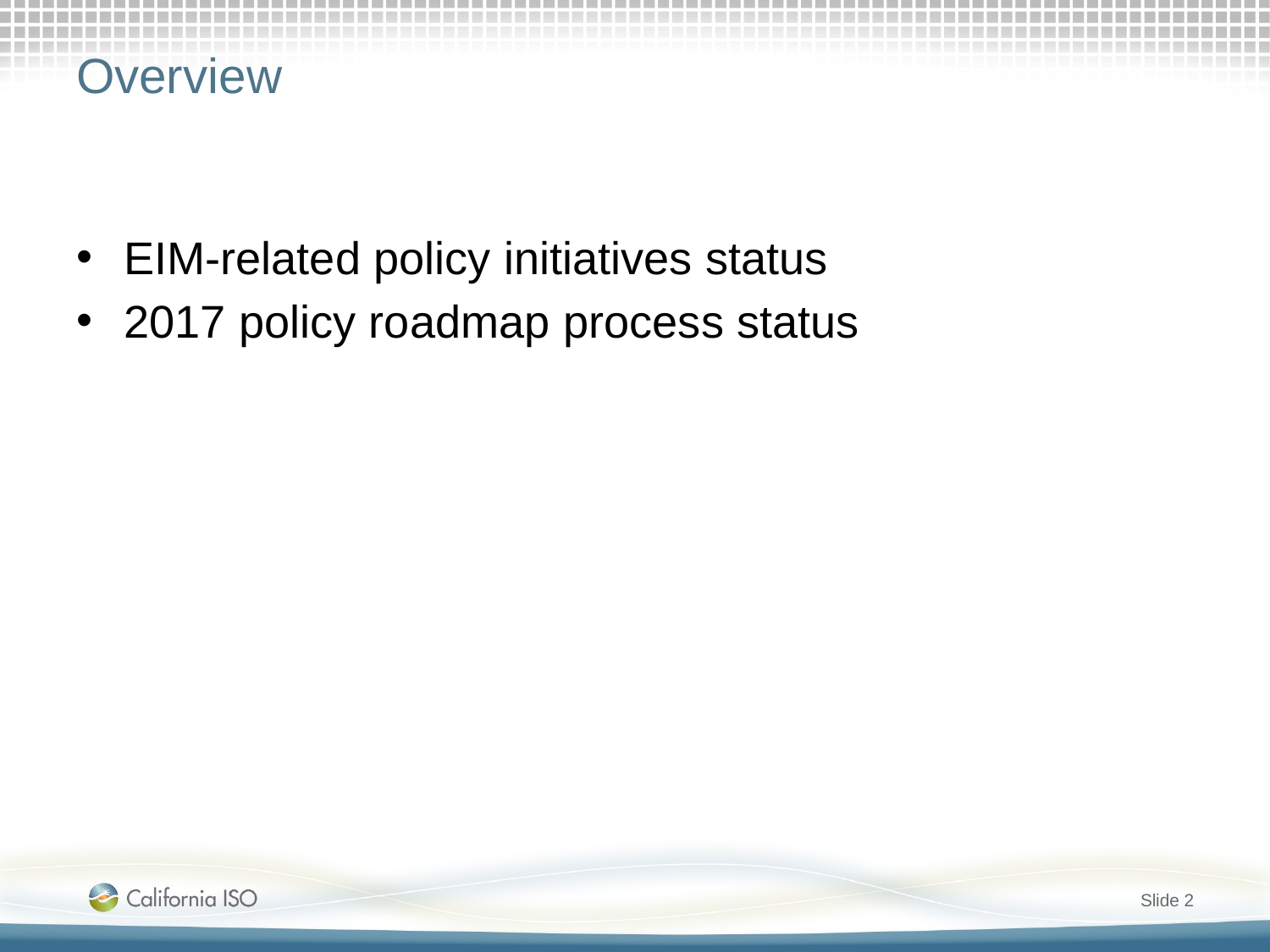

# Overview
EIM-related policy initiatives status
2017 policy roadmap process status
Slide 2